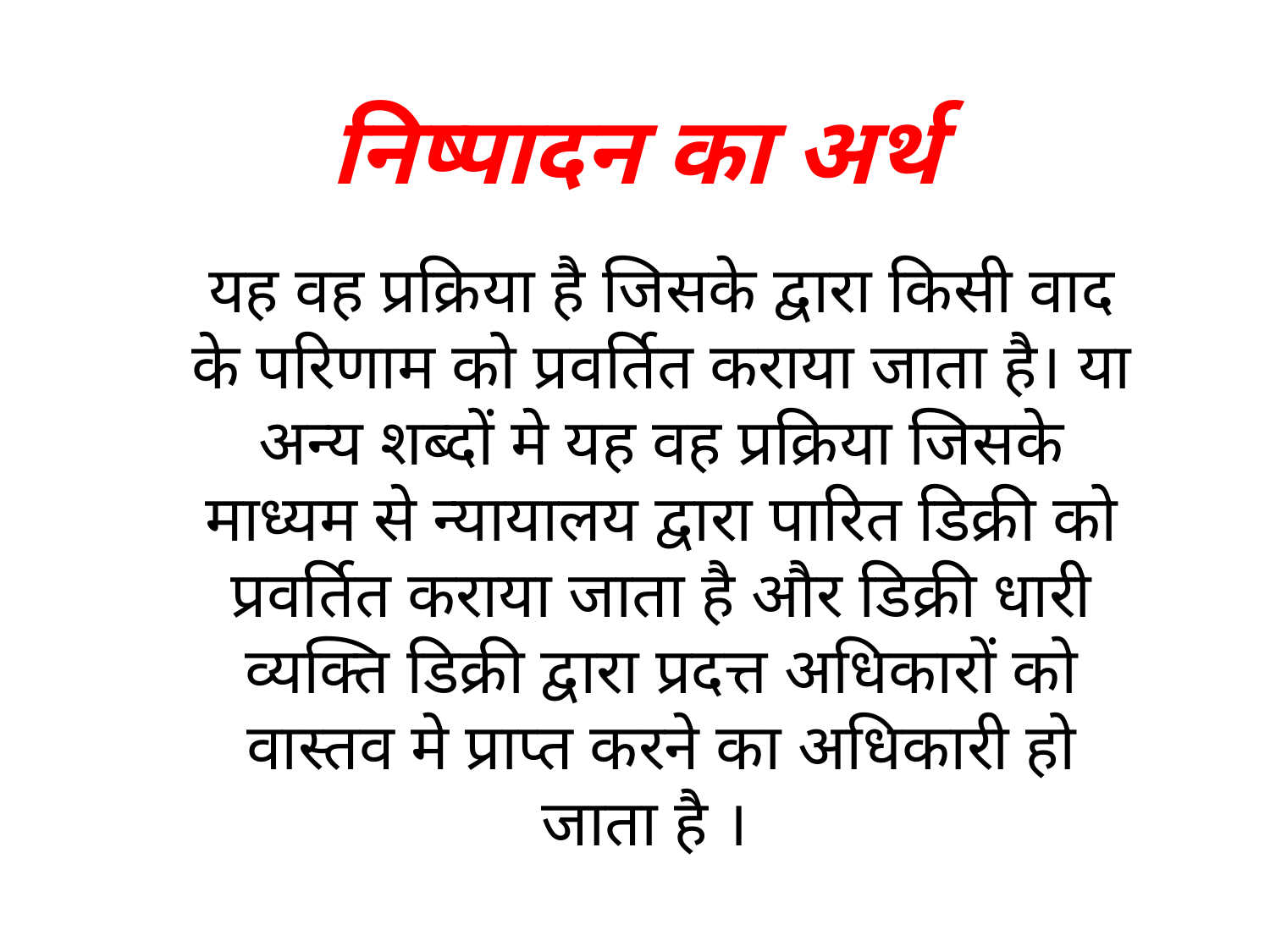

निष्पादन का अर्थ
यह वह प्रक्रिया है जिसके द्वारा किसी वाद के परिणाम को प्रवर्तित कराया जाता है। या अन्य शब्दों मे यह वह प्रक्रिया जिसके माध्यम से न्यायालय द्वारा पारित डिक्री को प्रवर्तित कराया जाता है और डिक्री धारी व्यक्ति डिक्री द्वारा प्रदत्त अधिकारों को वास्तव मे प्राप्त करने का अधिकारी हो जाता है ।